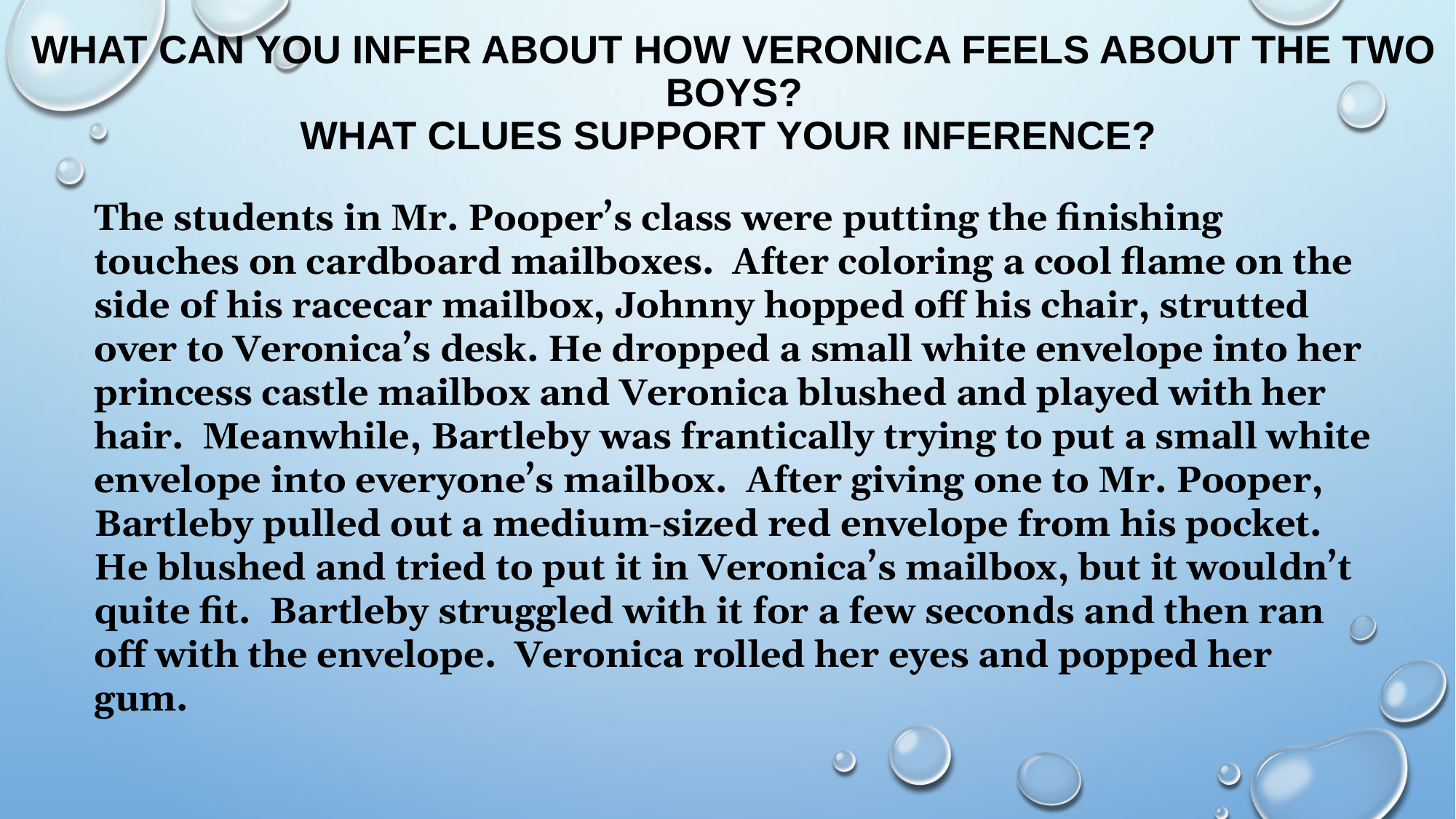

# What can you infer about How Veronica feels about the two boys? What clues support your inference?
The students in Mr. Pooper’s class were putting the finishing touches on cardboard mailboxes.  After coloring a cool flame on the side of his racecar mailbox, Johnny hopped off his chair, strutted over to Veronica’s desk. He dropped a small white envelope into her princess castle mailbox and Veronica blushed and played with her hair.  Meanwhile, Bartleby was frantically trying to put a small white envelope into everyone’s mailbox.  After giving one to Mr. Pooper, Bartleby pulled out a medium-sized red envelope from his pocket.  He blushed and tried to put it in Veronica’s mailbox, but it wouldn’t quite fit.  Bartleby struggled with it for a few seconds and then ran off with the envelope.  Veronica rolled her eyes and popped her gum.